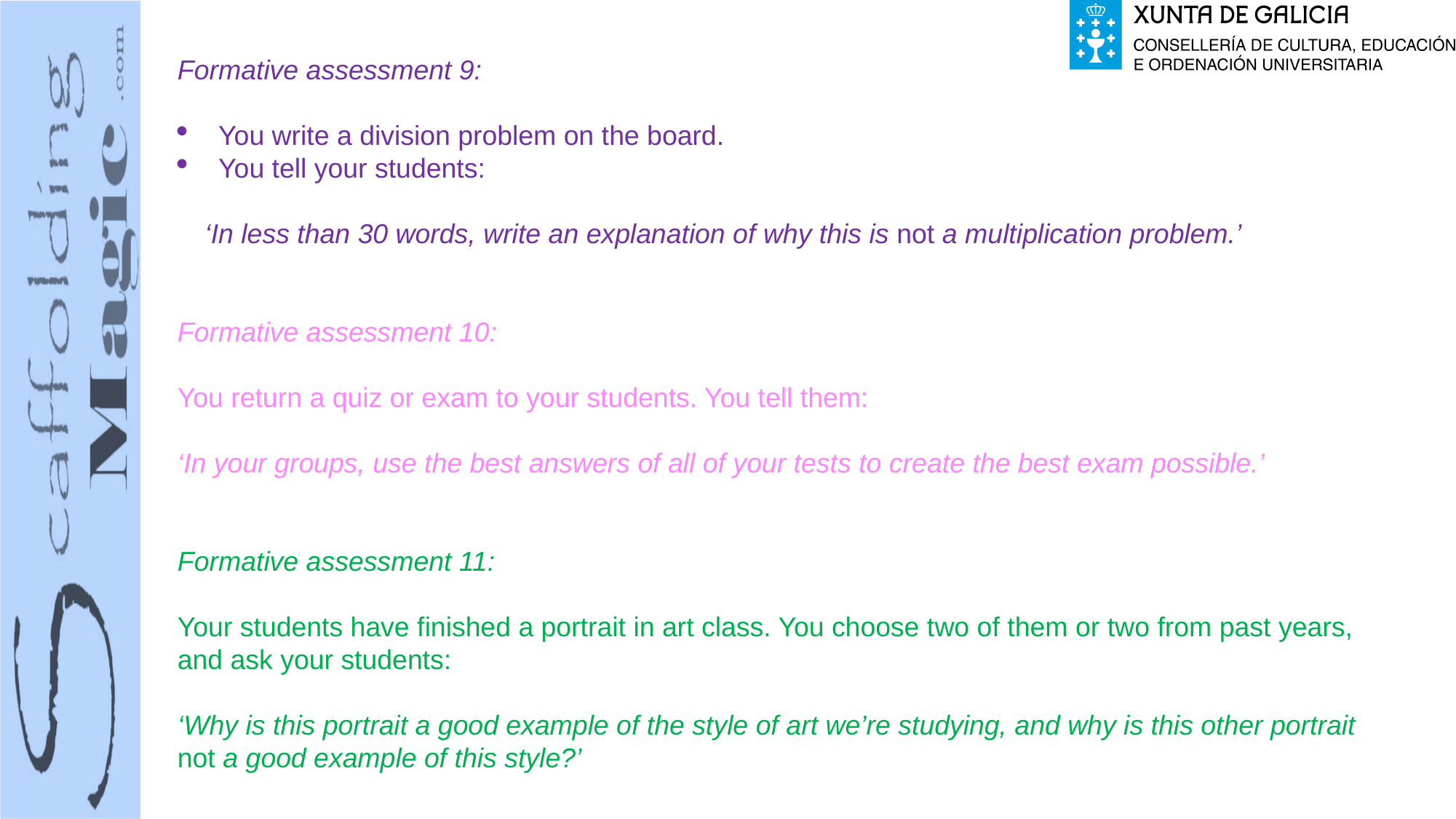

Formative assessment 9:

You write a division problem on the board.
You tell your students:

‘In less than 30 words, write an explanation of why this is not a multiplication problem.’

Formative assessment 10:

You return a quiz or exam to your students. You tell them:

‘In your groups, use the best answers of all of your tests to create the best exam possible.’

Formative assessment 11:

Your students have finished a portrait in art class. You choose two of them or two from past years, and ask your students:

‘Why is this portrait a good example of the style of art we’re studying, and why is this other portrait not a good example of this style?’